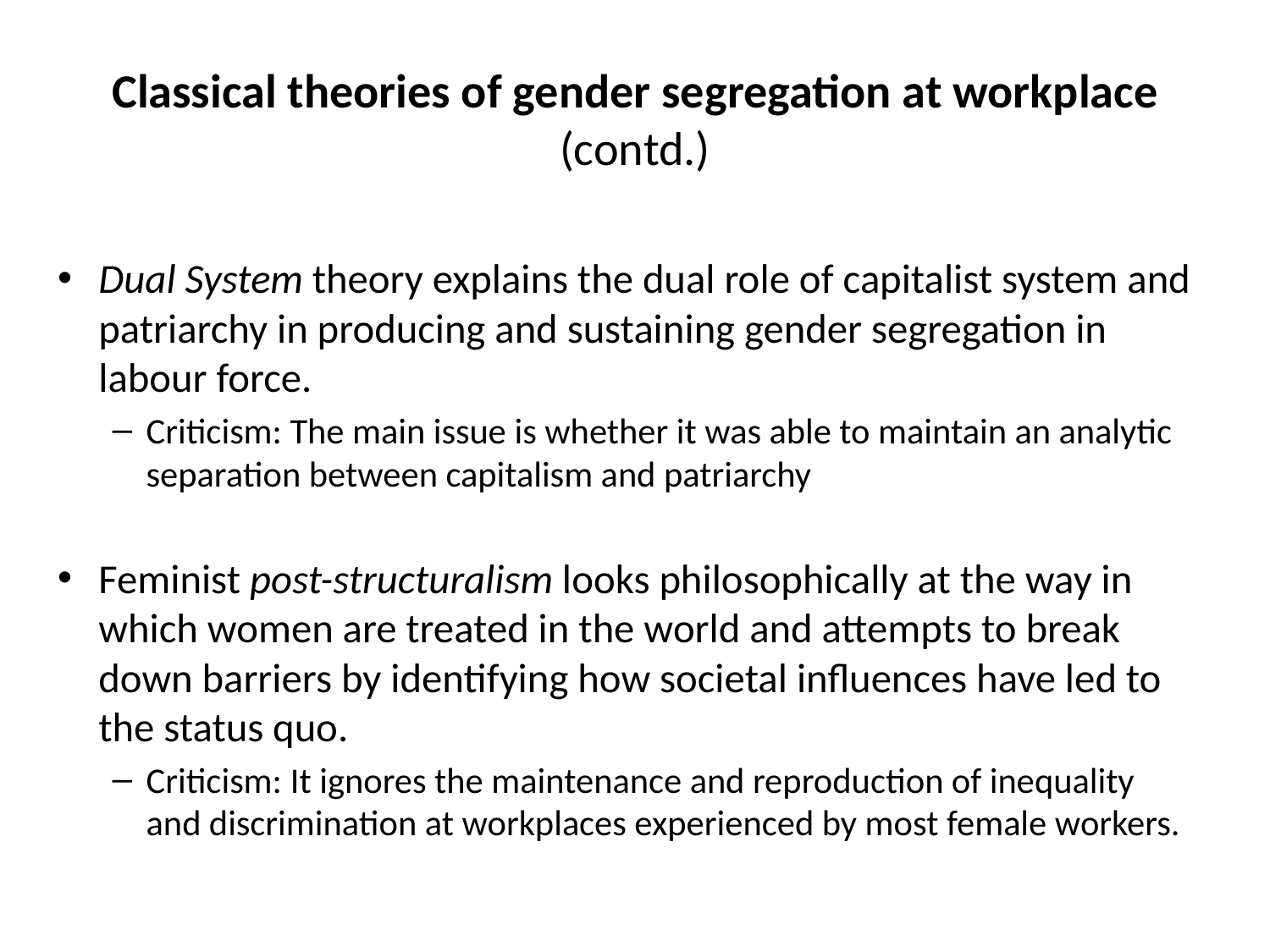

# Classical theories of gender segregation at workplace (contd.)
Dual System theory explains the dual role of capitalist system and patriarchy in producing and sustaining gender segregation in labour force.
Criticism: The main issue is whether it was able to maintain an analytic separation between capitalism and patriarchy

Feminist post-structuralism looks philosophically at the way in which women are treated in the world and attempts to break down barriers by identifying how societal influences have led to the status quo.
Criticism: It ignores the maintenance and reproduction of inequality and discrimination at workplaces experienced by most female workers.